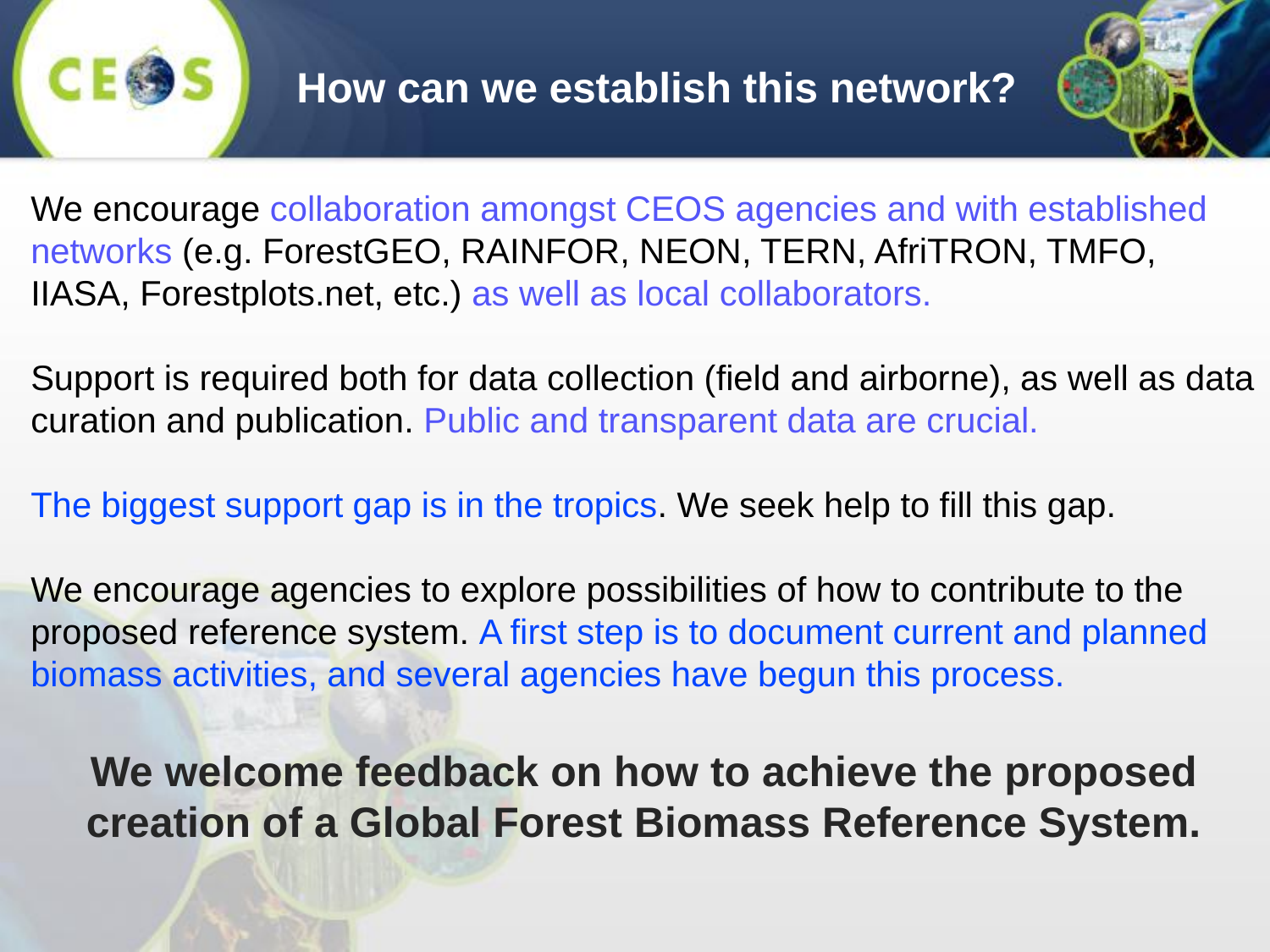

How can we establish this network?
We encourage collaboration amongst CEOS agencies and with established networks (e.g. ForestGEO, RAINFOR, NEON, TERN, AfriTRON, TMFO, IIASA, Forestplots.net, etc.) as well as local collaborators.

Support is required both for data collection (field and airborne), as well as data curation and publication. Public and transparent data are crucial.

The biggest support gap is in the tropics. We seek help to fill this gap.

We encourage agencies to explore possibilities of how to contribute to the proposed reference system. A first step is to document current and planned biomass activities, and several agencies have begun this process.

We welcome feedback on how to achieve the proposed creation of a Global Forest Biomass Reference System.